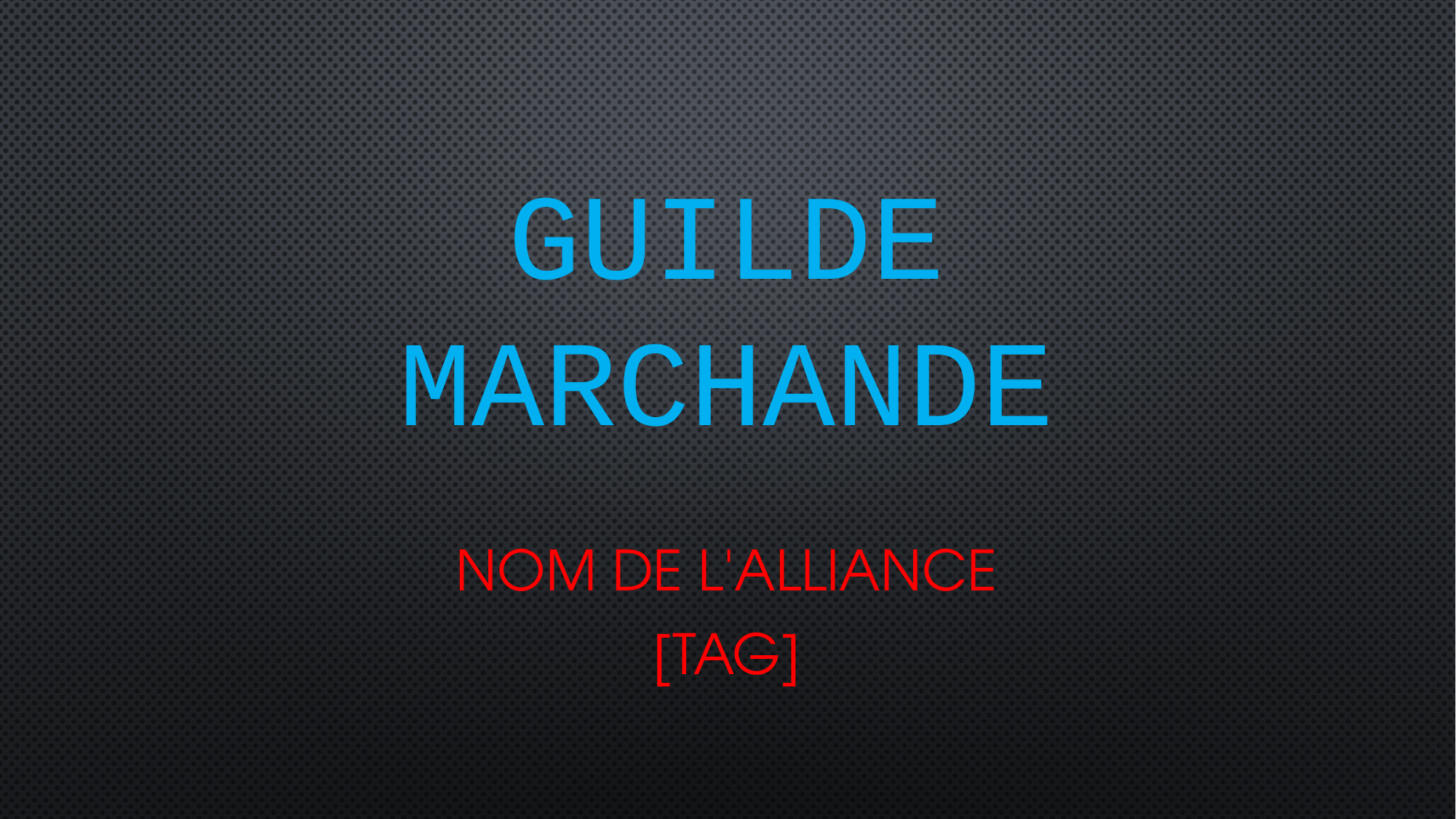

# GUILDE MARCHANDE
Nom de l'alliance
[TAG]